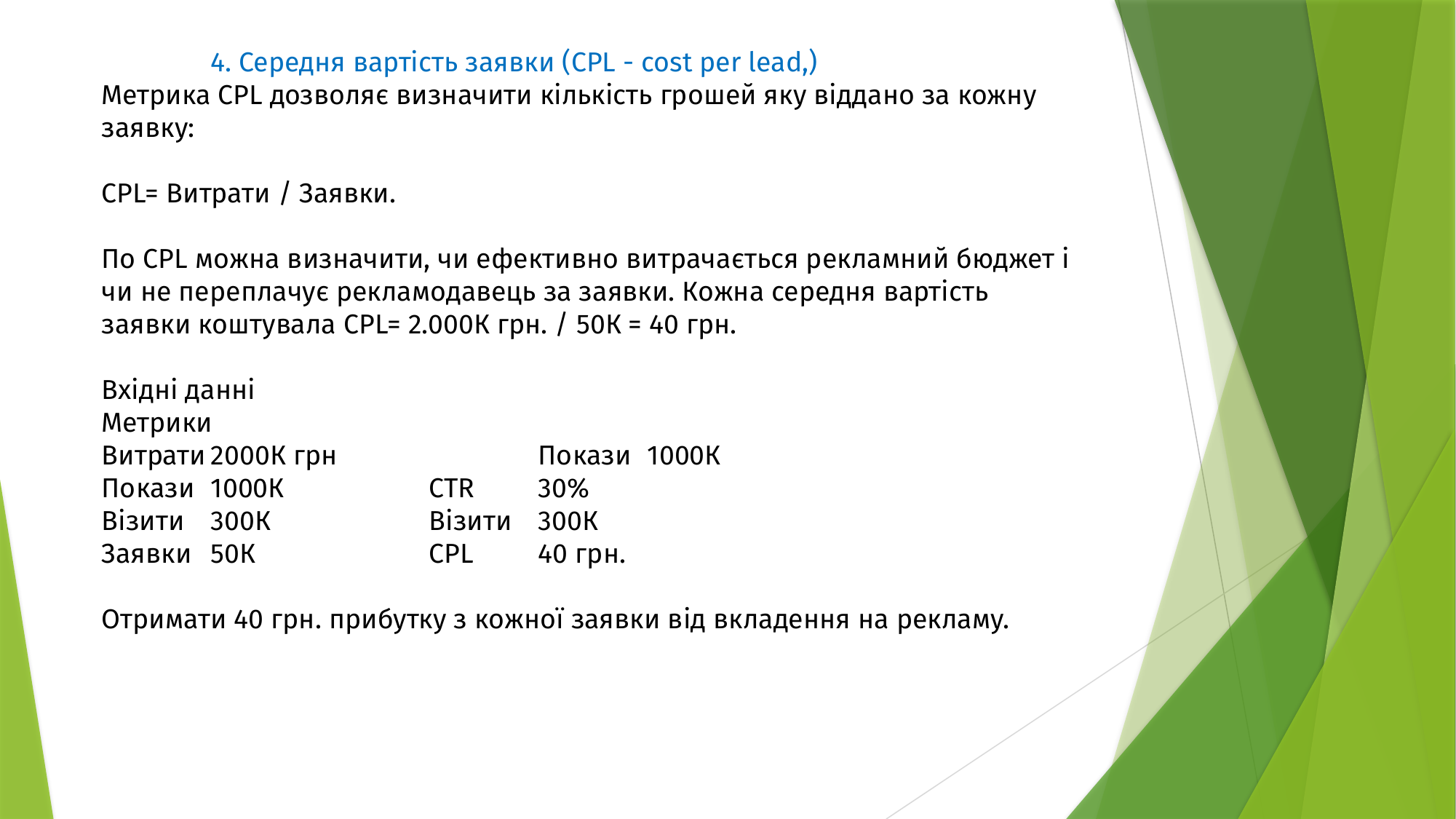

4. Середня вартість заявки (CPL - cost per lead,)
Метрика CPL дозволяє визначити кількість грошей яку віддано за кожну заявку:

CPL= Витрати / Заявки.

По CPL можна визначити, чи ефективно витрачається рекламний бюджет і чи не переплачує рекламодавець за заявки. Кожна середня вартість заявки коштувала CPL= 2.000К грн. / 50К = 40 грн.

Вхідні данні
Метрики
Витрати	2000К грн		Покази	1000К
Покази	1000К		CTR	30%
Візити	300К		Візити	300К
Заявки	50К		CPL	40 грн.

Отримати 40 грн. прибутку з кожної заявки від вкладення на рекламу.